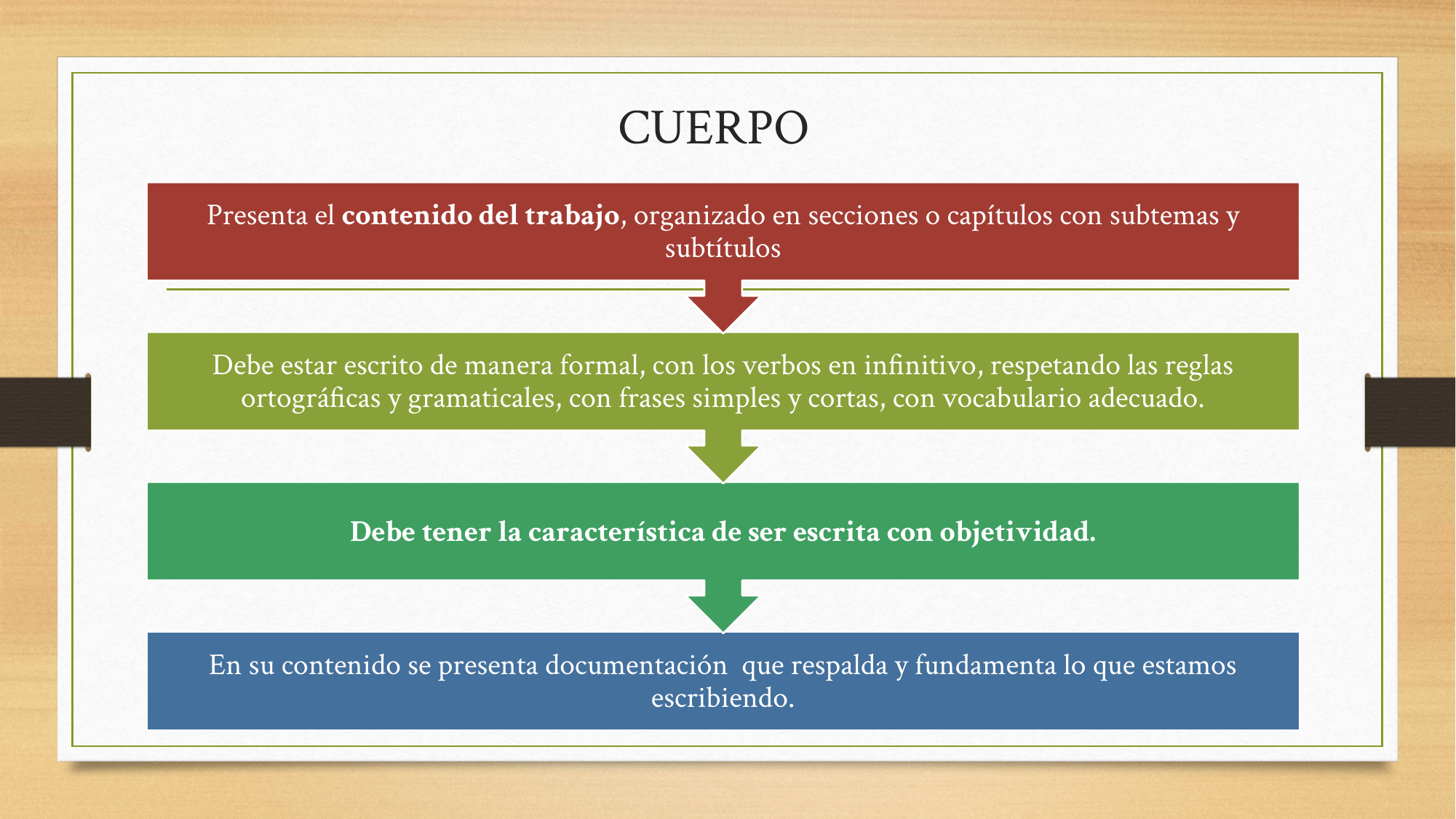

# CUERPO
En su contenido se presenta documentación  que respalda y fundamenta lo que estamos escribiendo.
Debe tener la característica de ser escrita con objetividad.
Debe estar escrito de manera formal, con los verbos en infinitivo, respetando las reglas ortográficas y gramaticales, con frases simples y cortas, con vocabulario adecuado.
Presenta el contenido del trabajo, organizado en secciones o capítulos con subtemas y subtítulos